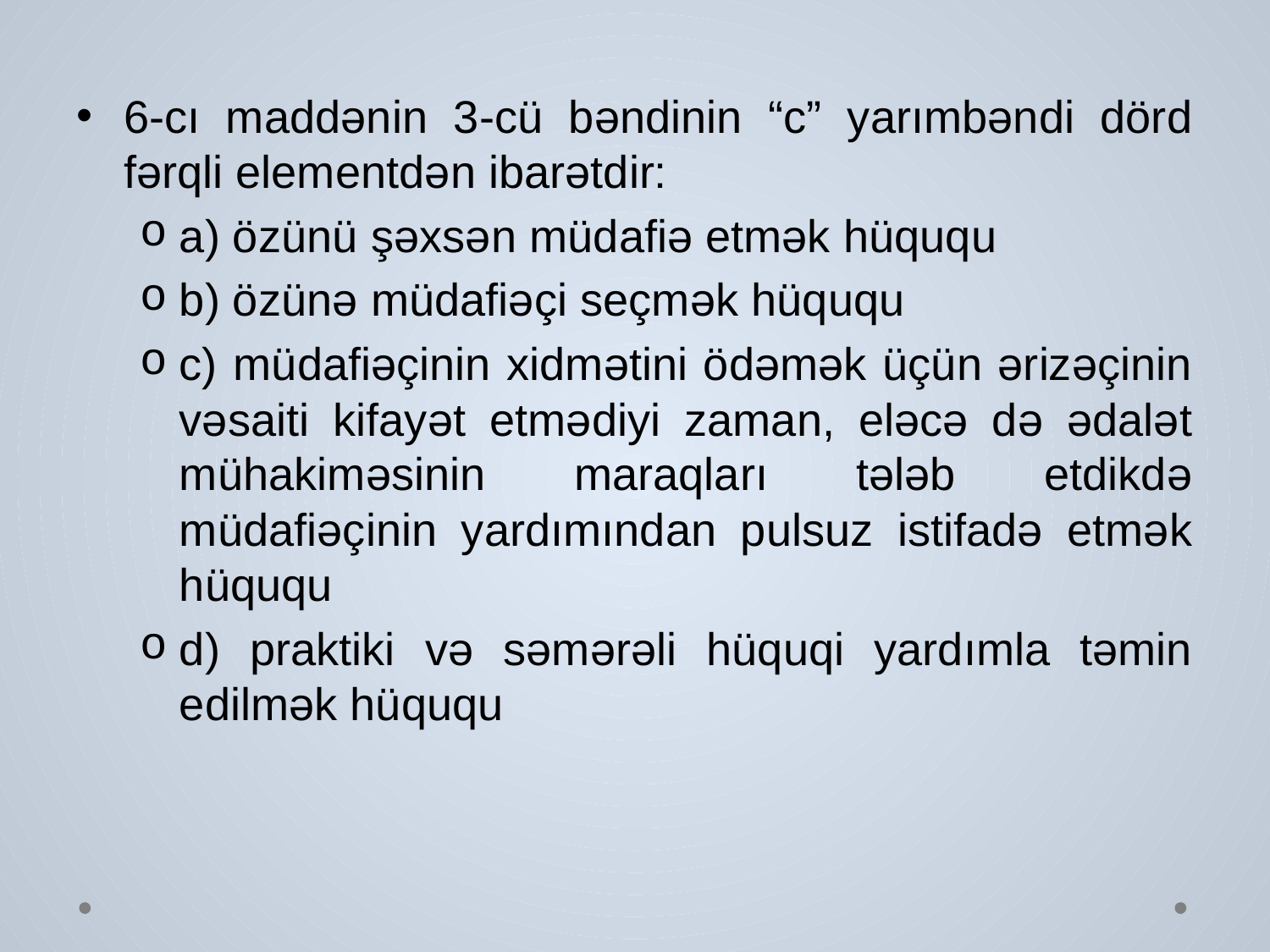

6-cı maddənin 3-cü bəndinin “c” yarımbəndi dörd fərqli elementdən ibarətdir:
a) özünü şəxsən müdafiə etmək hüququ
b) özünə müdafiəçi seçmək hüququ
c) müdafiəçinin xidmətini ödəmək üçün ərizəçinin vəsaiti kifayət etmədiyi zaman, eləcə də ədalət mühakiməsinin maraqları tələb etdikdə müdafiəçinin yardımından pulsuz istifadə etmək hüququ
d) praktiki və səmərəli hüquqi yardımla təmin edilmək hüququ